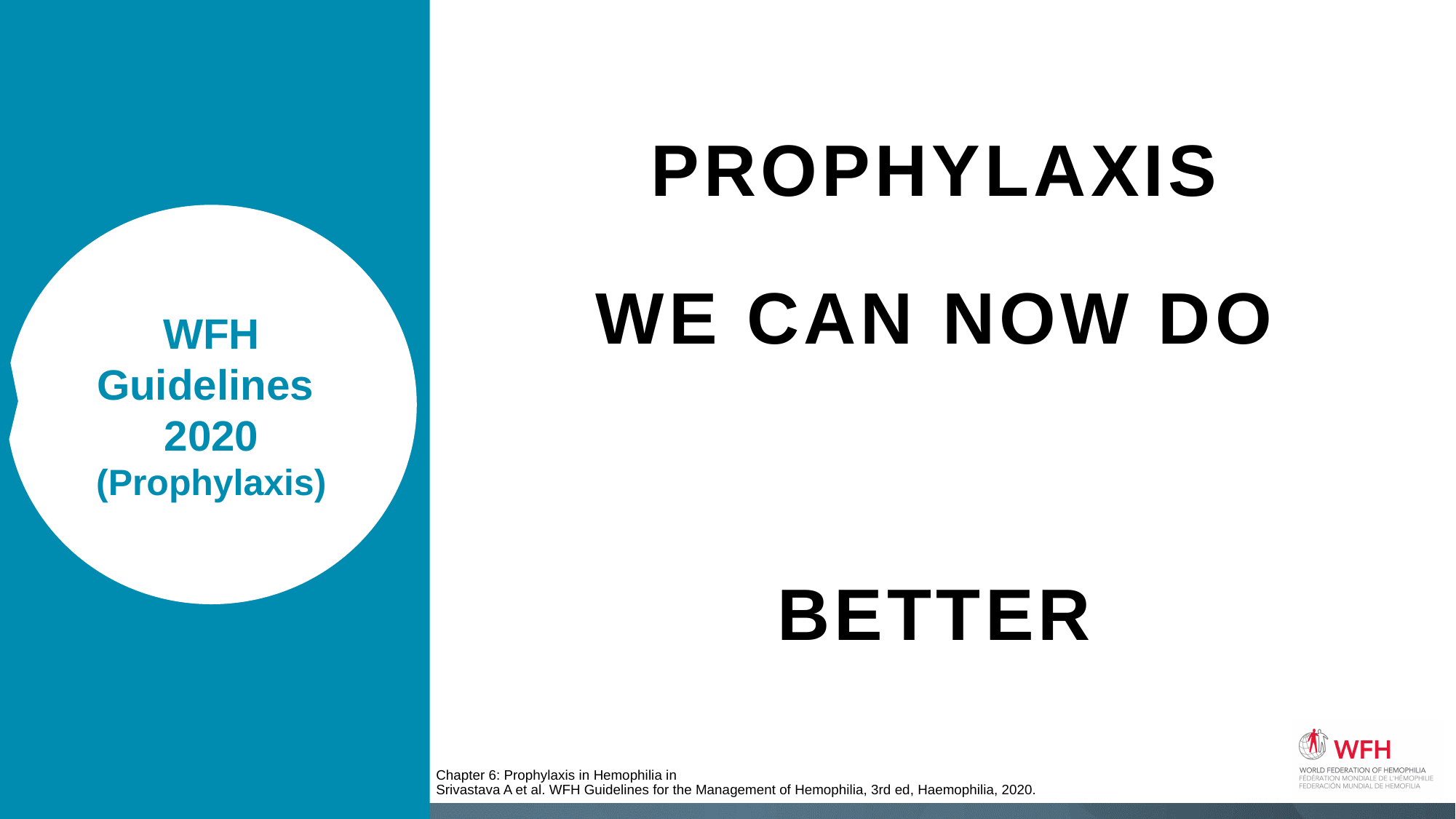

Prophylaxis
we can now do
(and should do)
better
WFH Guidelines
2020
(Prophylaxis)
Chapter 6: Prophylaxis in Hemophilia in
Srivastava A et al. WFH Guidelines for the Management of Hemophilia, 3rd ed, Haemophilia, 2020.